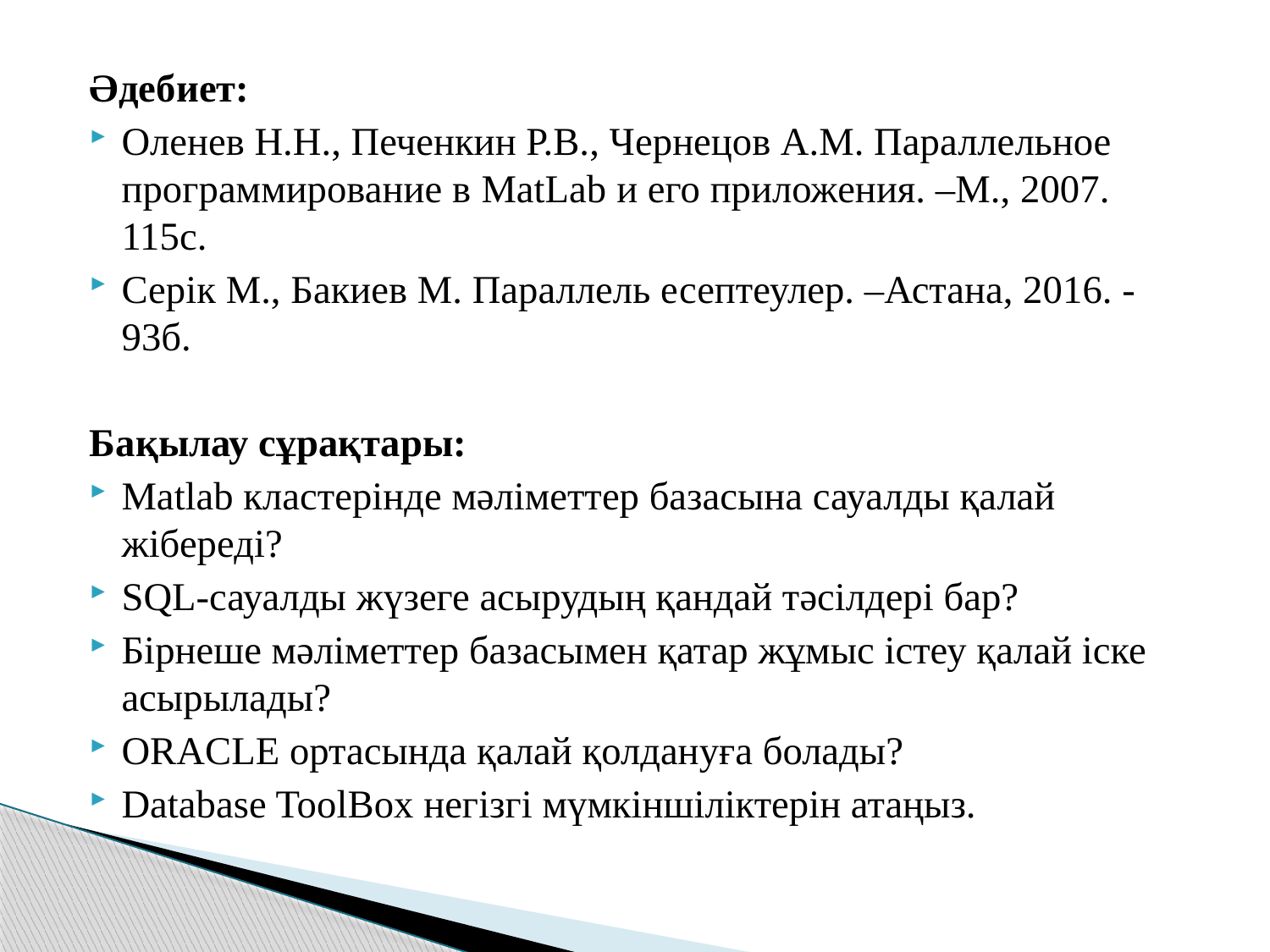

Әдебиет:
Оленев Н.Н., Печенкин Р.В., Чернецов А.М. Параллельное программирование в MatLab и его приложения. –М., 2007. 115с.
Серік М., Бакиев М. Параллель есептеулер. –Астана, 2016. -93б.

Бақылау сұрақтары:
Matlab кластерінде мәліметтер базасына сауалды қалай жібереді?
SQL-сауалды жүзеге асырудың қандай тәсілдері бар?
Бірнеше мәліметтер базасымен қатар жұмыс істеу қалай іске асырылады?
ORACLE ортасында қалай қолдануға болады?
Database ToolBox негізгі мүмкіншіліктерін атаңыз.